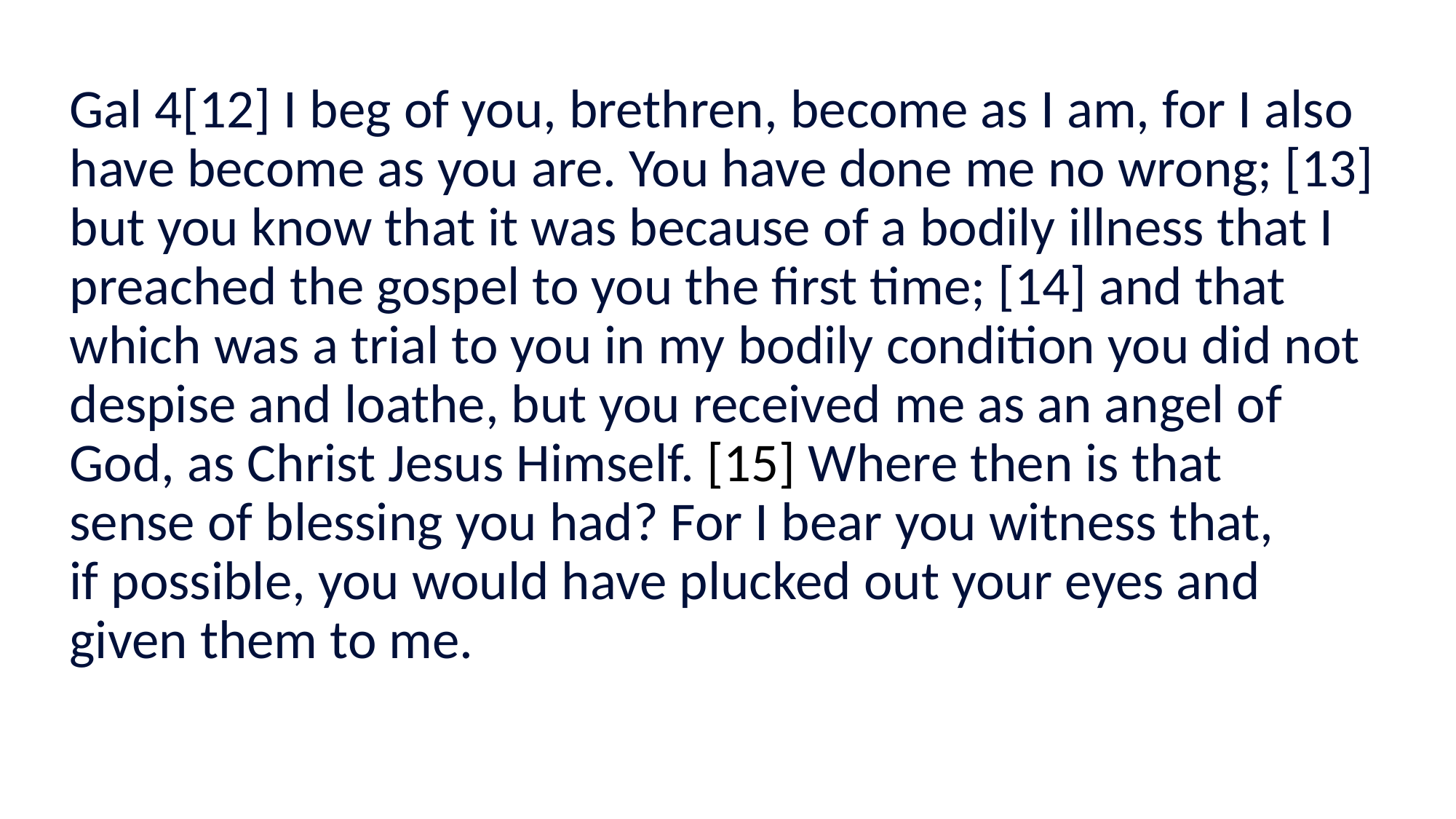

#
Gal 4[12] I beg of you, brethren, become as I am, for I also have become as you are. You have done me no wrong; [13] but you know that it was because of a bodily illness that I preached the gospel to you the first time; [14] and that which was a trial to you in my bodily condition you did not despise and loathe, but you received me as an angel of God, as Christ Jesus Himself. [15] Where then is that sense of blessing you had? For I bear you witness that, if possible, you would have plucked out your eyes and given them to me.